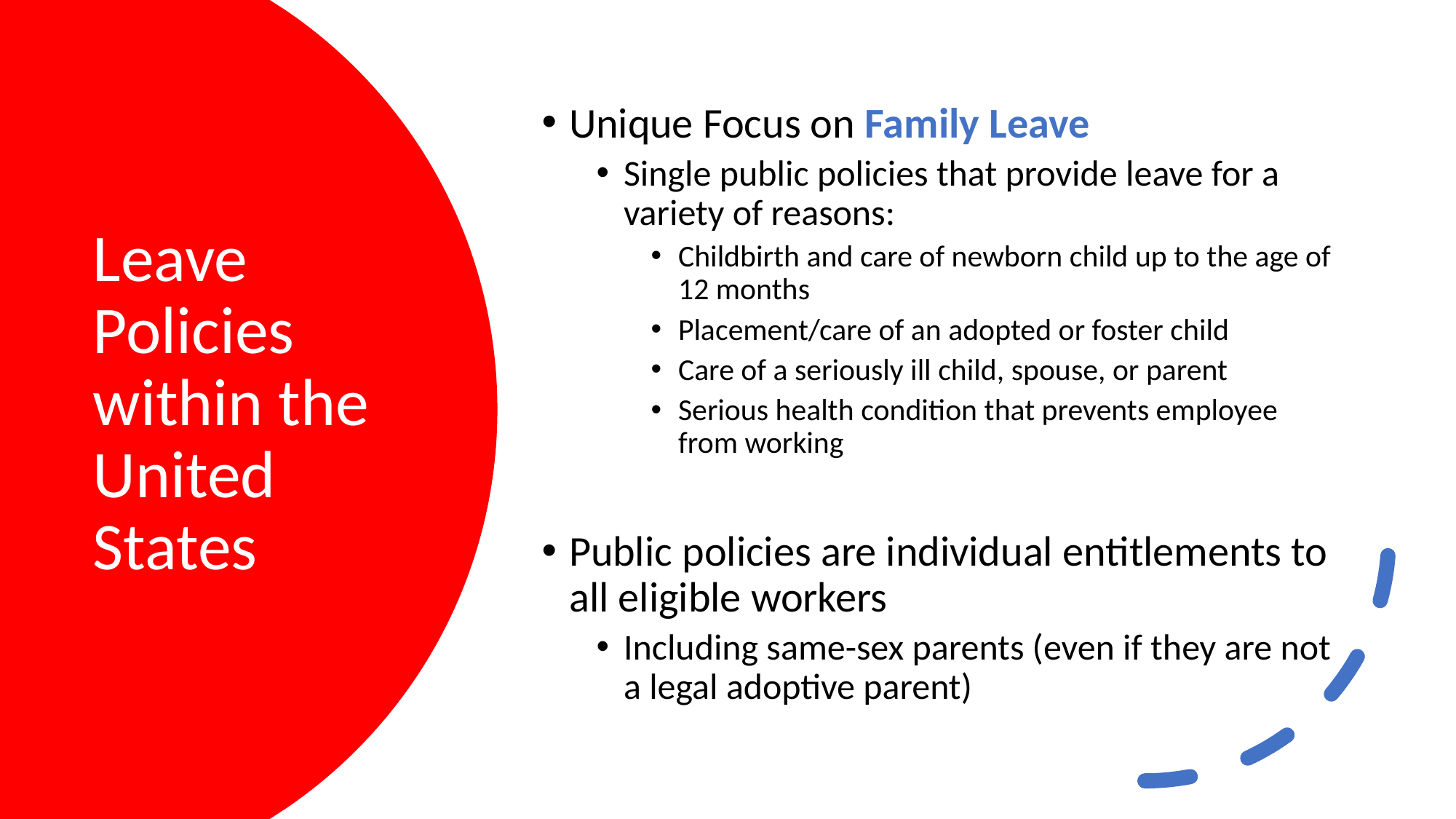

Unique Focus on Family Leave
Single public policies that provide leave for a variety of reasons:
Childbirth and care of newborn child up to the age of 12 months
Placement/care of an adopted or foster child
Care of a seriously ill child, spouse, or parent
Serious health condition that prevents employee from working

Public policies are individual entitlements to all eligible workers
Including same-sex parents (even if they are not a legal adoptive parent)
# Leave Policies within the United States